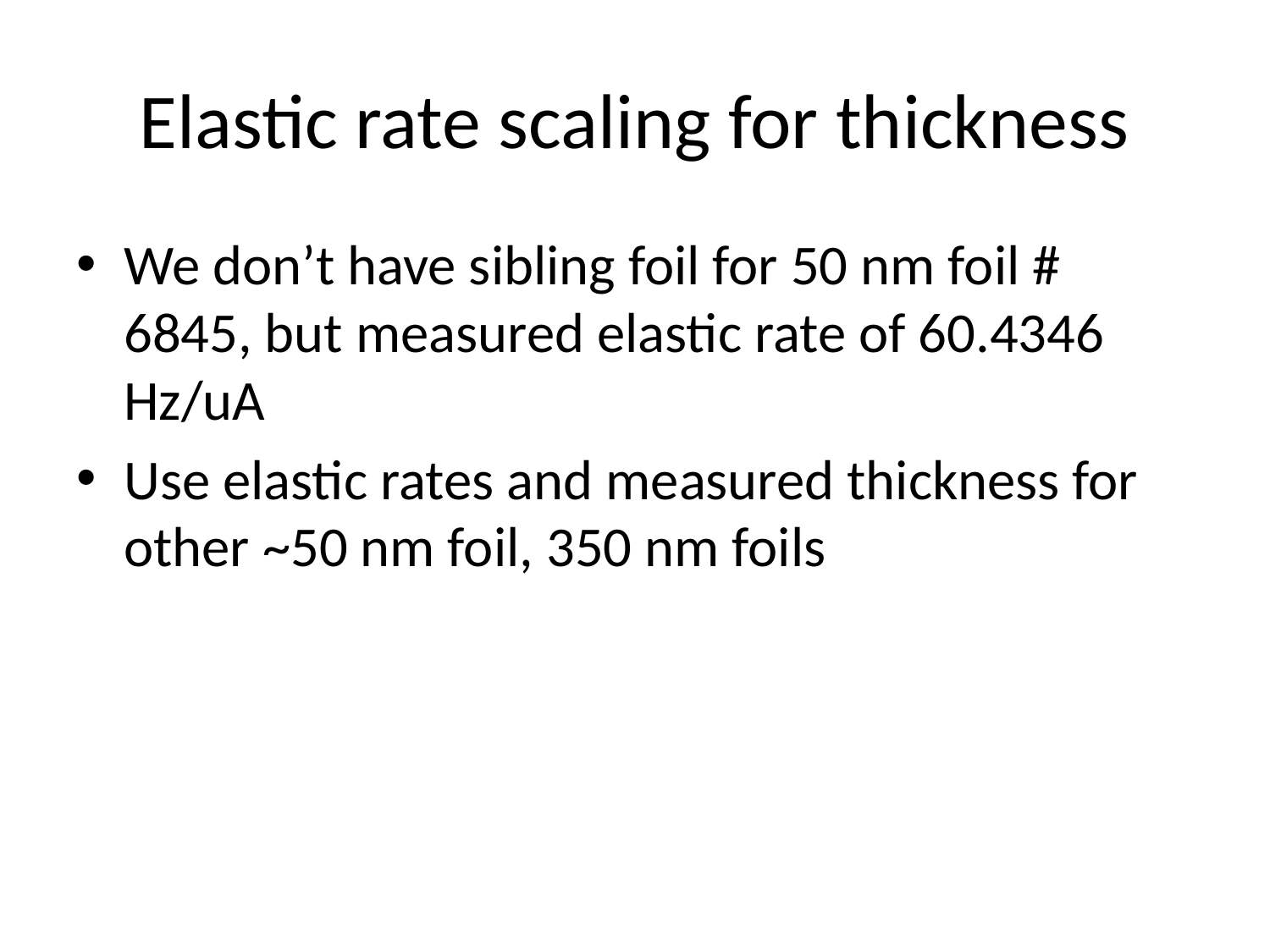

# Elastic rate scaling for thickness
We don’t have sibling foil for 50 nm foil # 6845, but measured elastic rate of 60.4346 Hz/uA
Use elastic rates and measured thickness for other ~50 nm foil, 350 nm foils